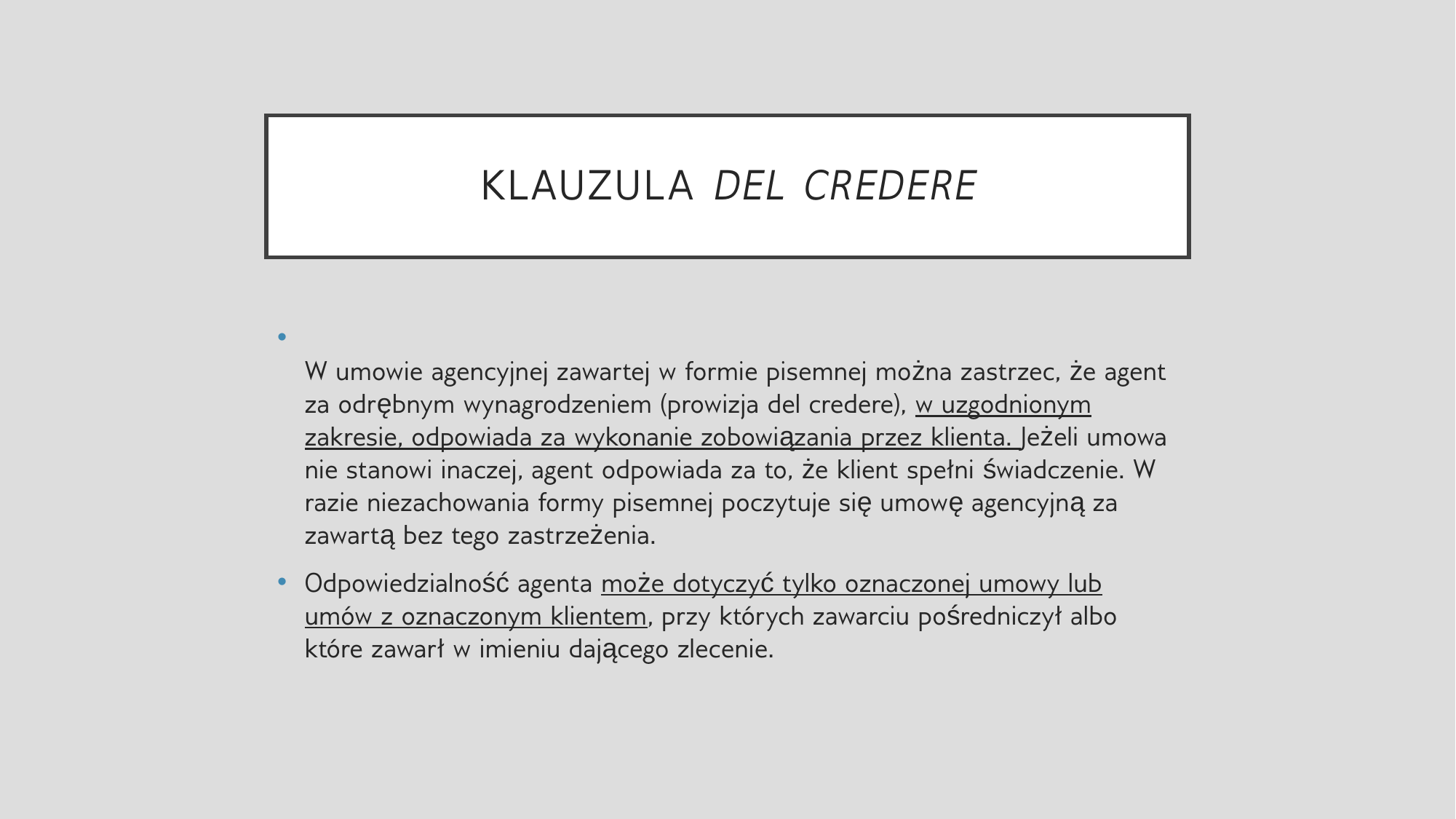

# Klauzula del credere
W umowie agencyjnej zawartej w formie pisemnej można zastrzec, że agent za odrębnym wynagrodzeniem (prowizja del credere), w uzgodnionym zakresie, odpowiada za wykonanie zobowiązania przez klienta. Jeżeli umowa nie stanowi inaczej, agent odpowiada za to, że klient spełni świadczenie. W razie niezachowania formy pisemnej poczytuje się umowę agencyjną za zawartą bez tego zastrzeżenia.
Odpowiedzialność agenta może dotyczyć tylko oznaczonej umowy lub umów z oznaczonym klientem, przy których zawarciu pośredniczył albo które zawarł w imieniu dającego zlecenie.